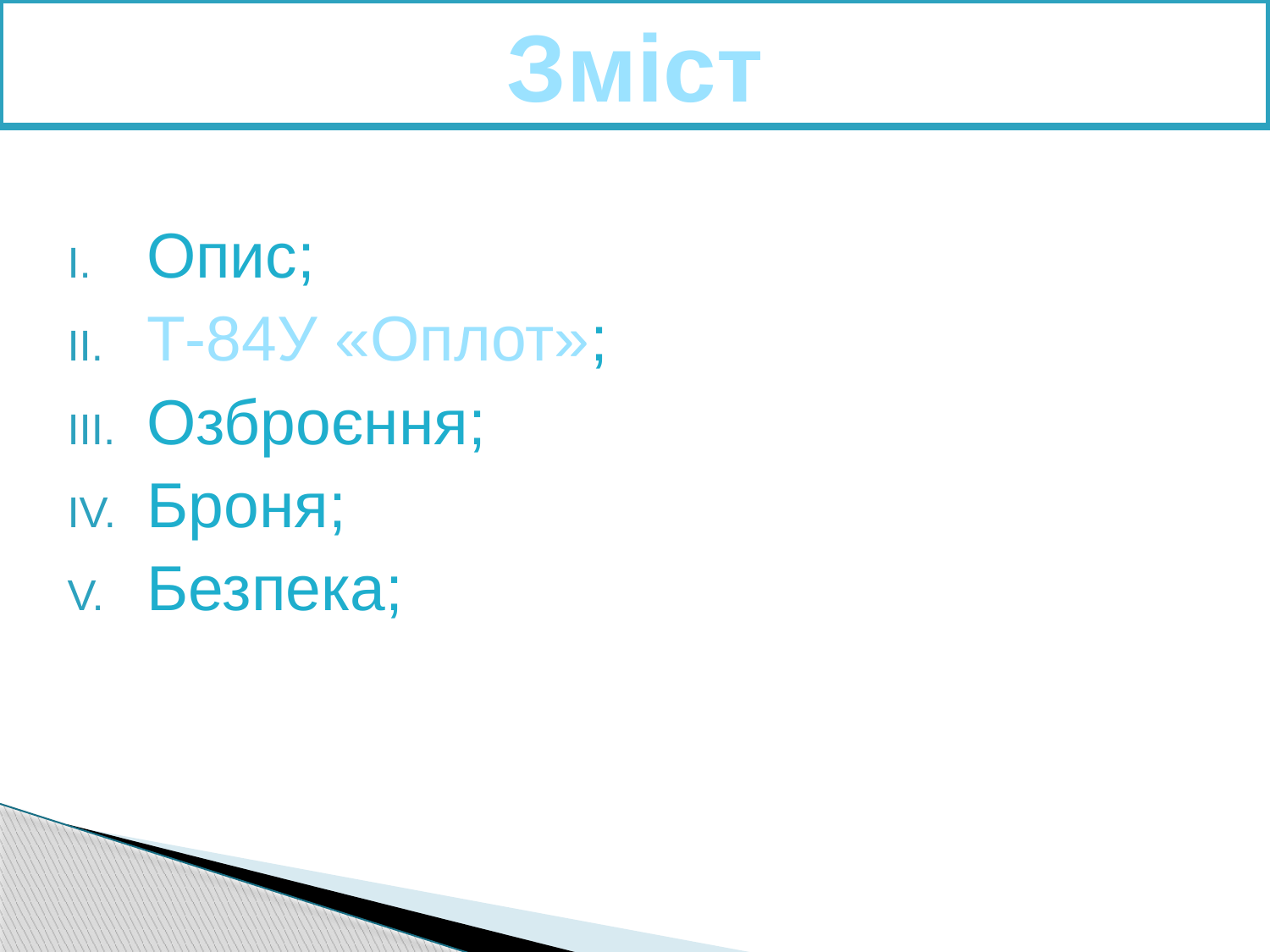

Зміст
Опис;
Т-84У «Оплот»;
Озброєння;
Броня;
Безпека;